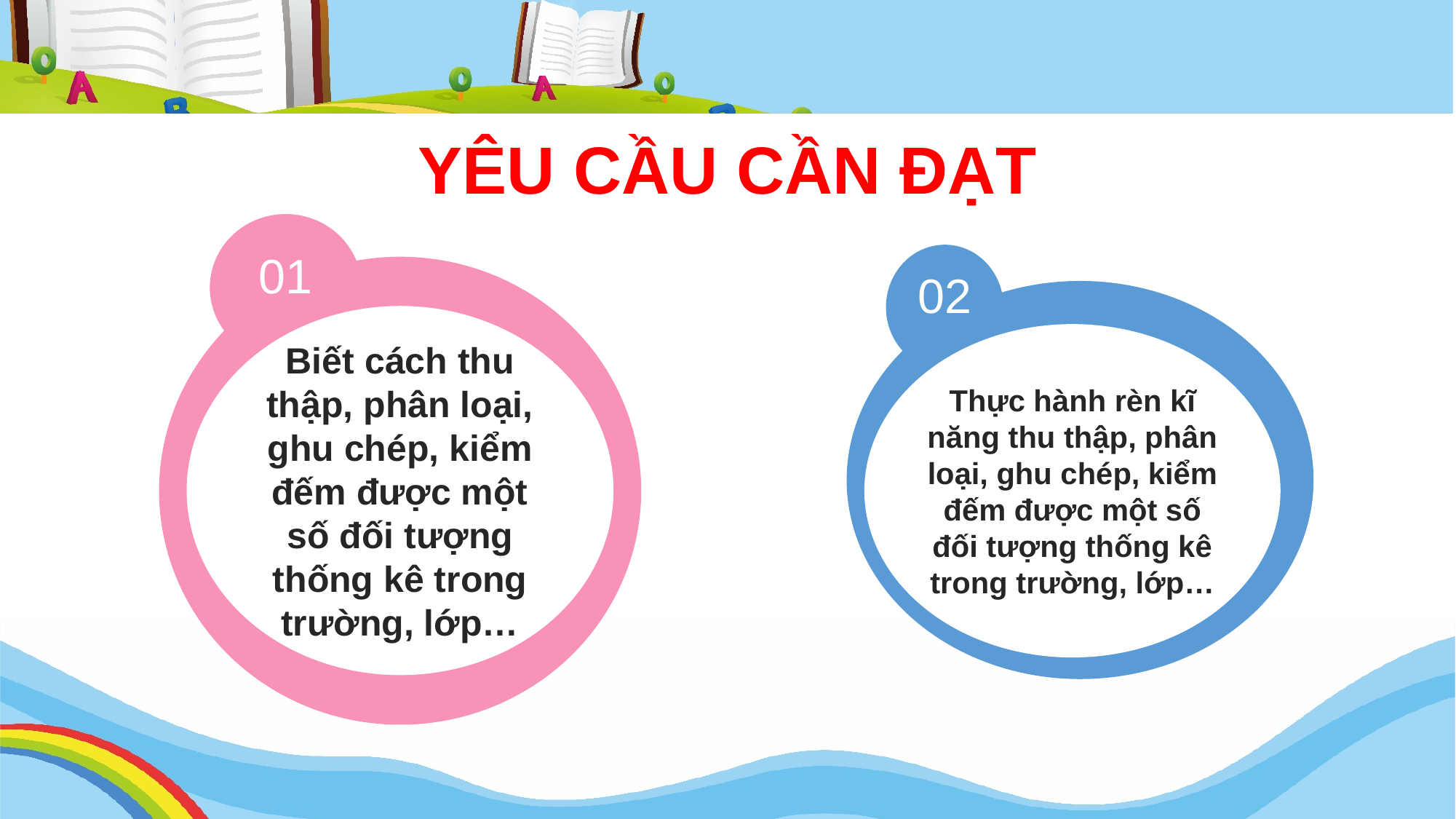

YÊU CẦU CẦN ĐẠT
01

Biết cách thu thập, phân loại, ghu chép, kiểm đếm được một số đối tượng thống kê trong trường, lớp…
02

Thực hành rèn kĩ năng thu thập, phân loại, ghu chép, kiểm đếm được một số đối tượng thống kê trong trường, lớp…